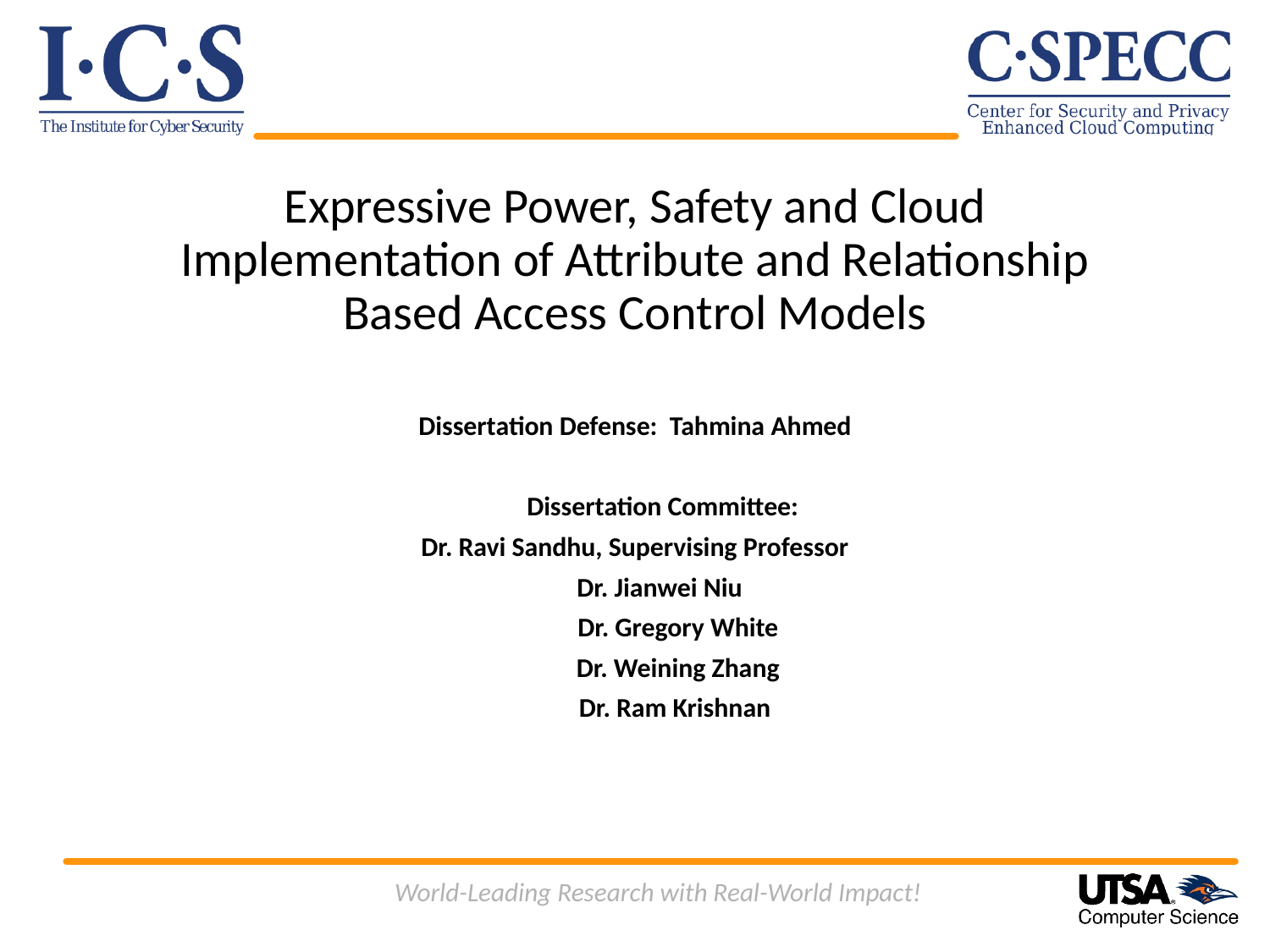

# Expressive Power, Safety and Cloud Implementation of Attribute and Relationship Based Access Control Models
Dissertation Defense:  Tahmina Ahmed

         Dissertation Committee:
Dr. Ravi Sandhu, Supervising Professor
        Dr. Jianwei Niu
              Dr. Gregory White
              Dr. Weining Zhang
             Dr. Ram Krishnan

World-Leading Research with Real-World Impact!